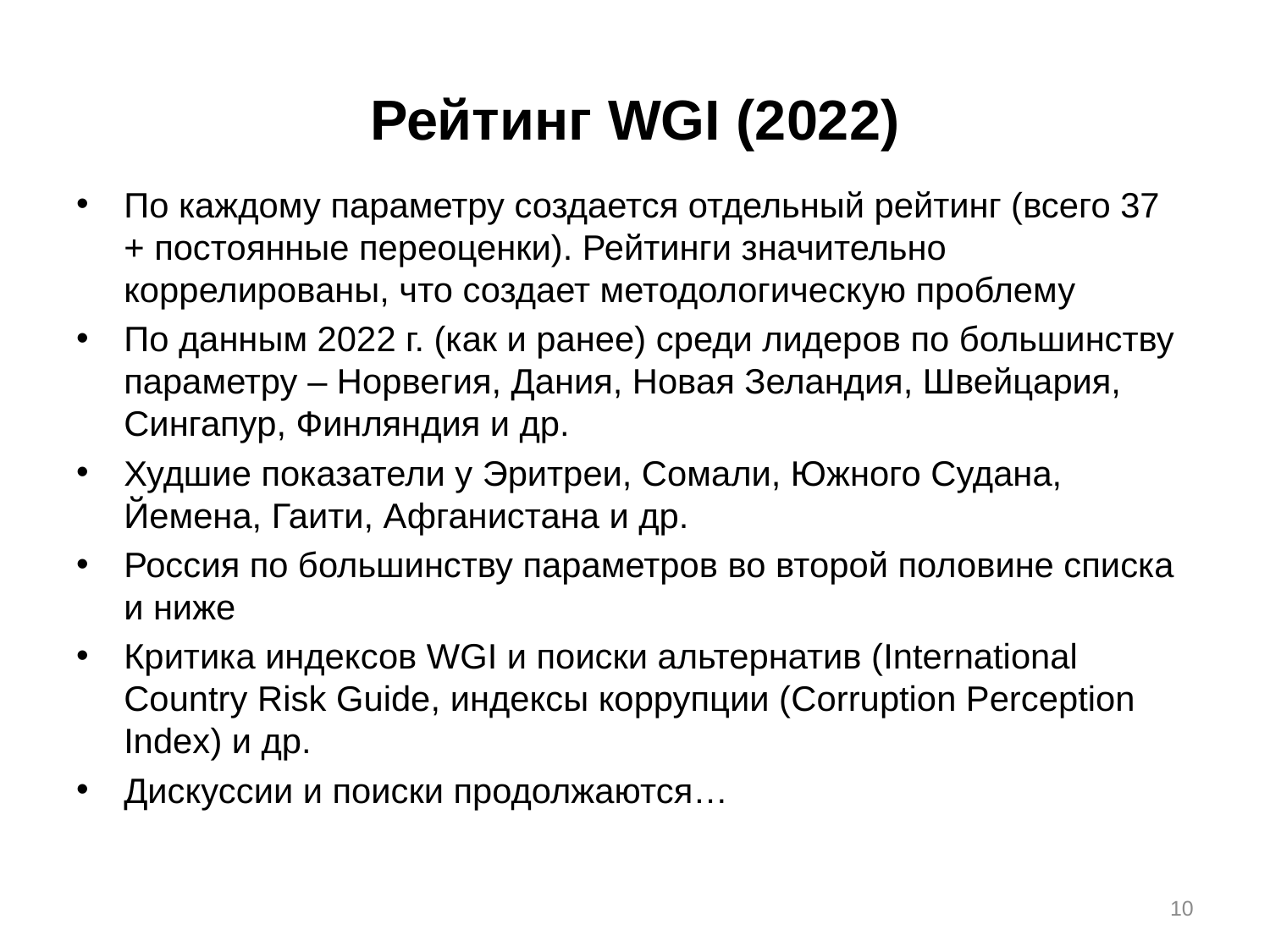

# Рейтинг WGI (2022)
По каждому параметру создается отдельный рейтинг (всего 37 + постоянные переоценки). Рейтинги значительно коррелированы, что создает методологическую проблему
По данным 2022 г. (как и ранее) среди лидеров по большинству параметру – Норвегия, Дания, Новая Зеландия, Швейцария, Сингапур, Финляндия и др.
Худшие показатели у Эритреи, Сомали, Южного Судана, Йемена, Гаити, Афганистана и др.
Россия по большинству параметров во второй половине списка и ниже
Критика индексов WGI и поиски альтернатив (International Country Risk Guide, индексы коррупции (Corruption Perception Index) и др.
Дискуссии и поиски продолжаются…

10